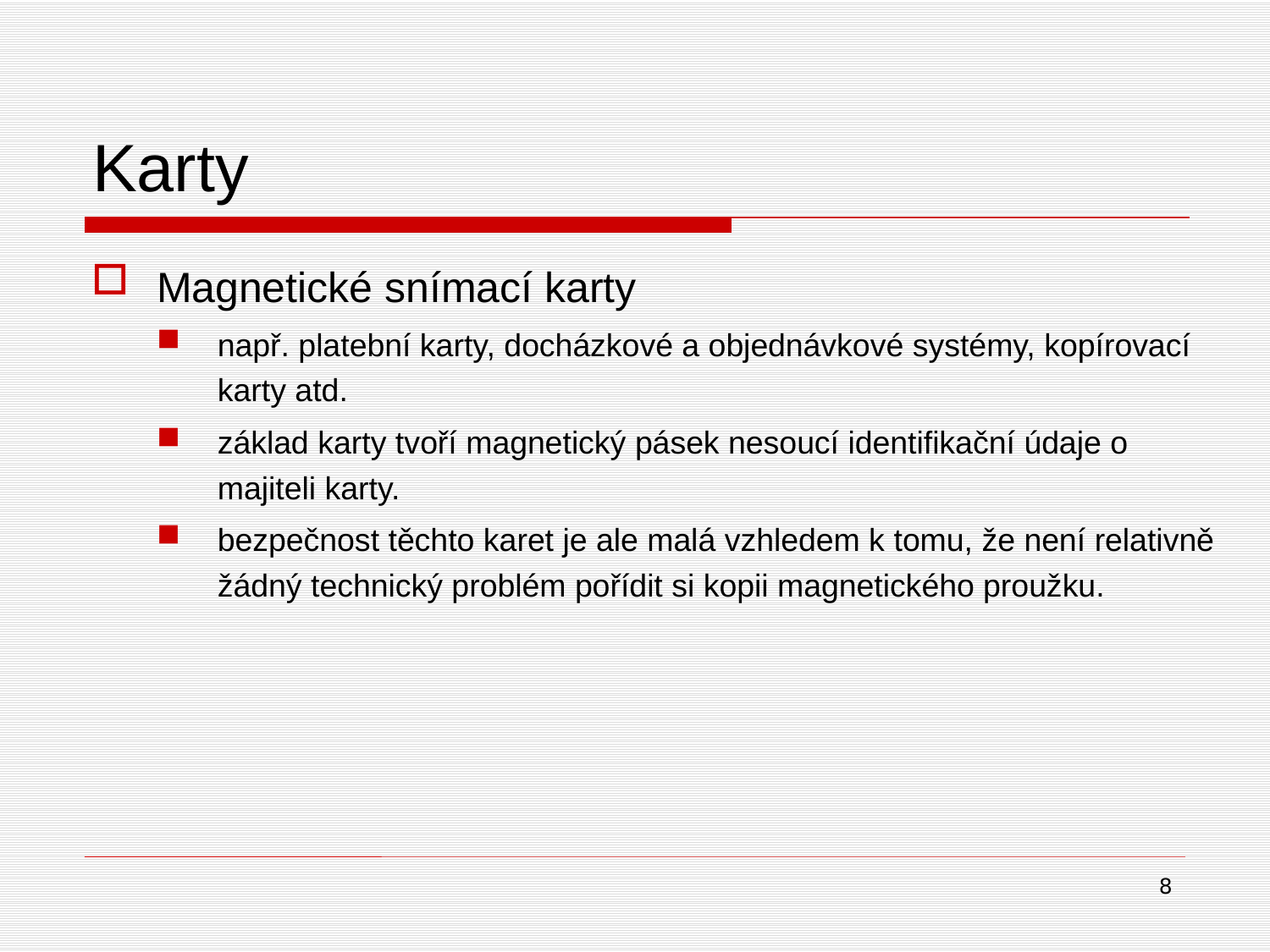

# Karty
Magnetické snímací karty
např. platební karty, docházkové a objednávkové systémy, kopírovací karty atd.
základ karty tvoří magnetický pásek nesoucí identifikační údaje o majiteli karty.
bezpečnost těchto karet je ale malá vzhledem k tomu, že není relativně žádný technický problém pořídit si kopii magnetického proužku.
8